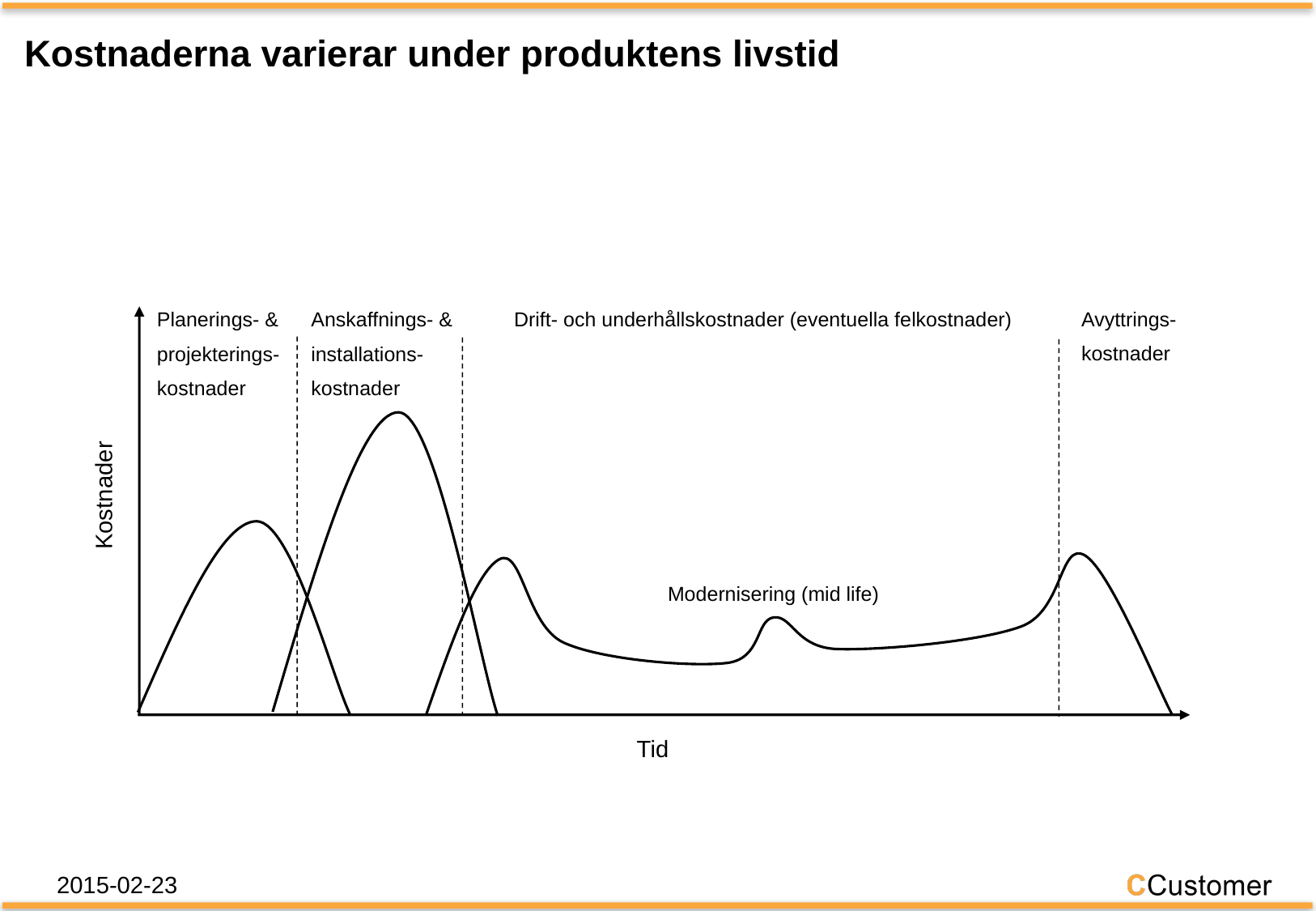

# Kostnaderna varierar under produktens livstid
Planerings- &
projekterings-
kostnader
Anskaffnings- &
installations-
kostnader
Drift- och underhållskostnader (eventuella felkostnader)
Avyttrings-
kostnader

Kostnader

Modernisering (mid life)

Tid
2015-02-23